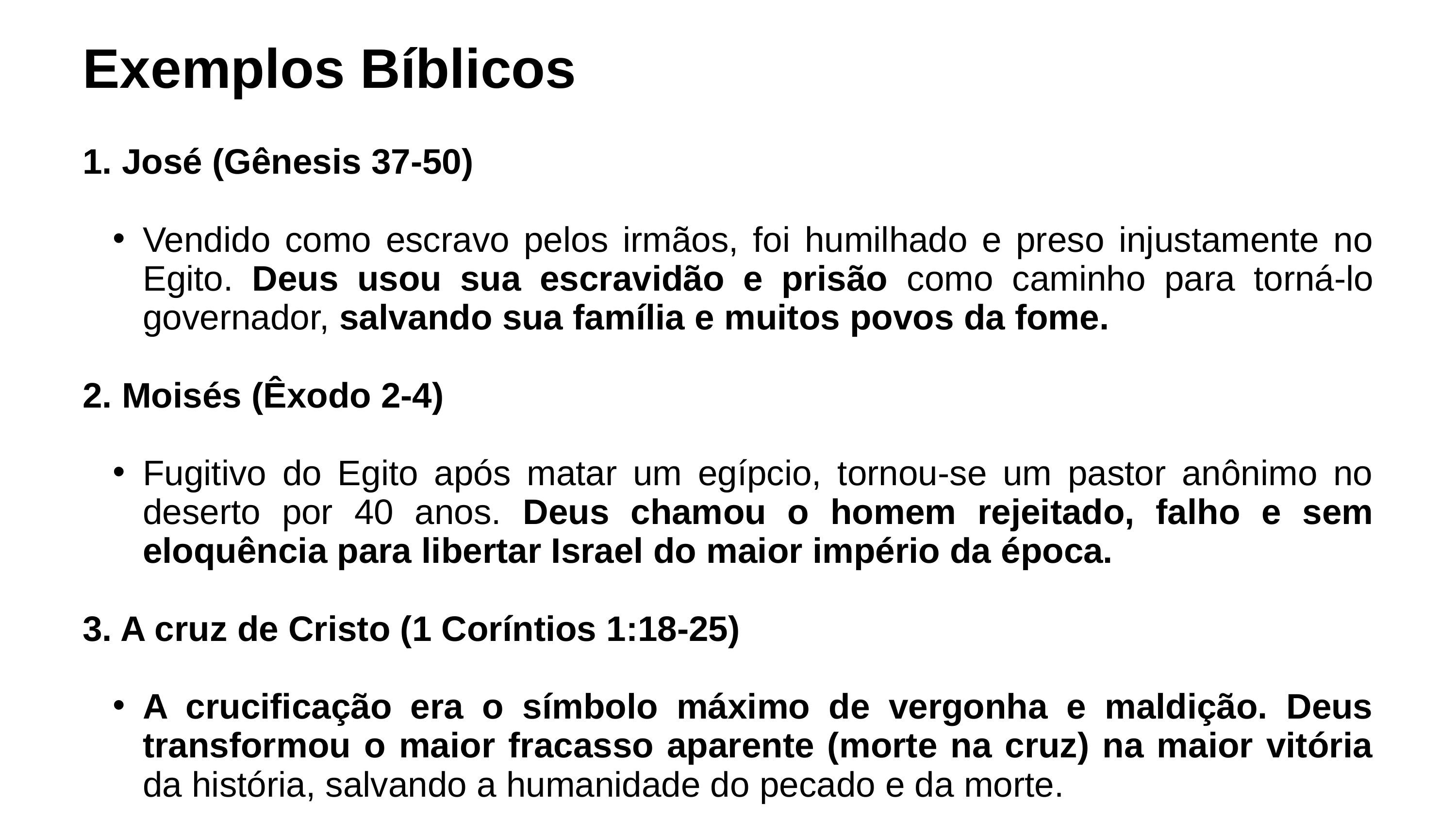

Exemplos Bíblicos

1. José (Gênesis 37-50)

Vendido como escravo pelos irmãos, foi humilhado e preso injustamente no Egito. Deus usou sua escravidão e prisão como caminho para torná-lo governador, salvando sua família e muitos povos da fome.

2. Moisés (Êxodo 2-4)

Fugitivo do Egito após matar um egípcio, tornou-se um pastor anônimo no deserto por 40 anos. Deus chamou o homem rejeitado, falho e sem eloquência para libertar Israel do maior império da época.

3. A cruz de Cristo (1 Coríntios 1:18-25)

A crucificação era o símbolo máximo de vergonha e maldição. Deus transformou o maior fracasso aparente (morte na cruz) na maior vitória da história, salvando a humanidade do pecado e da morte.